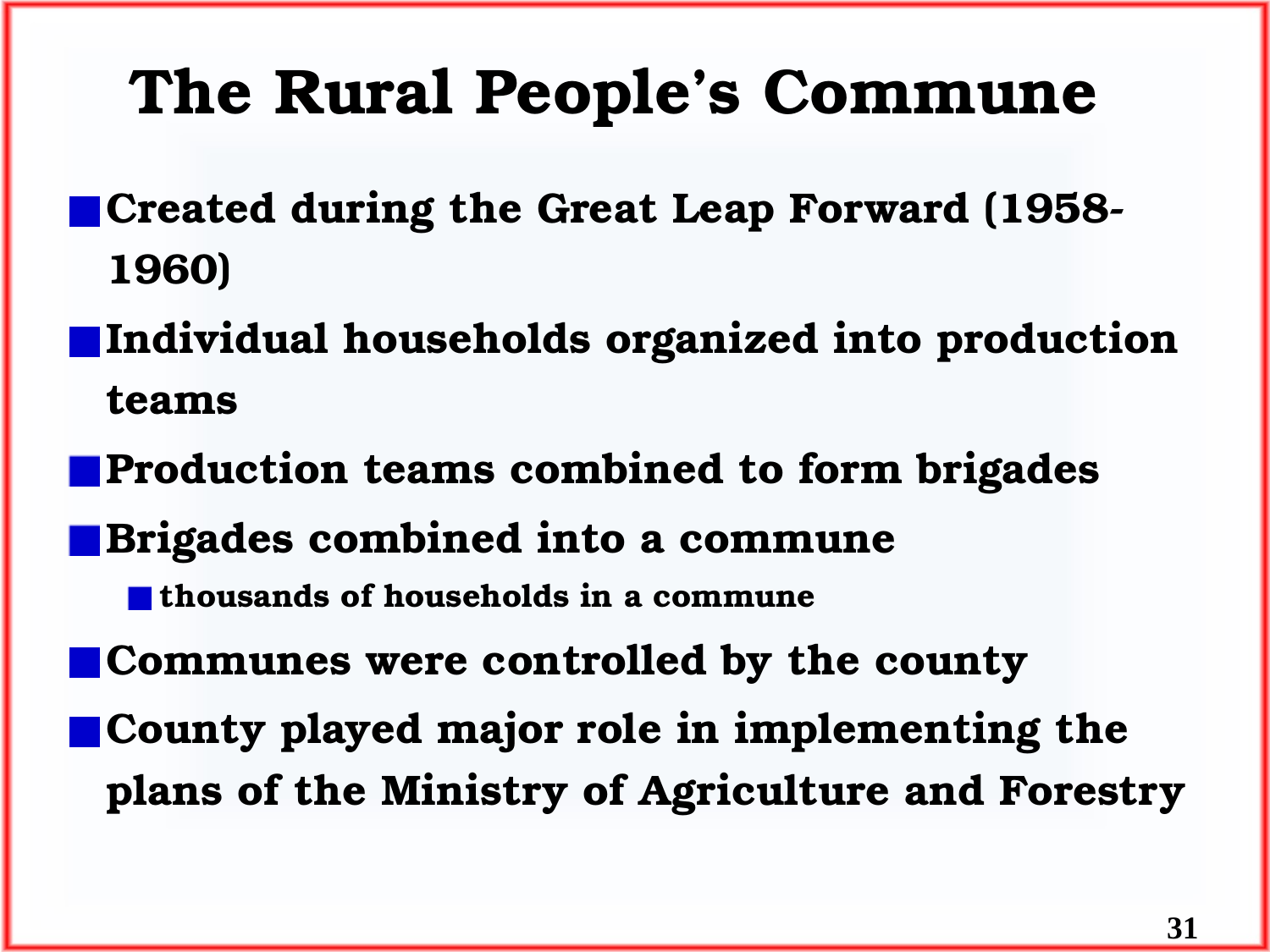

# The Rural People’s Commune
Created during the Great Leap Forward (1958-1960)
Individual households organized into production teams
Production teams combined to form brigades
Brigades combined into a commune
thousands of households in a commune
Communes were controlled by the county
County played major role in implementing the plans of the Ministry of Agriculture and Forestry